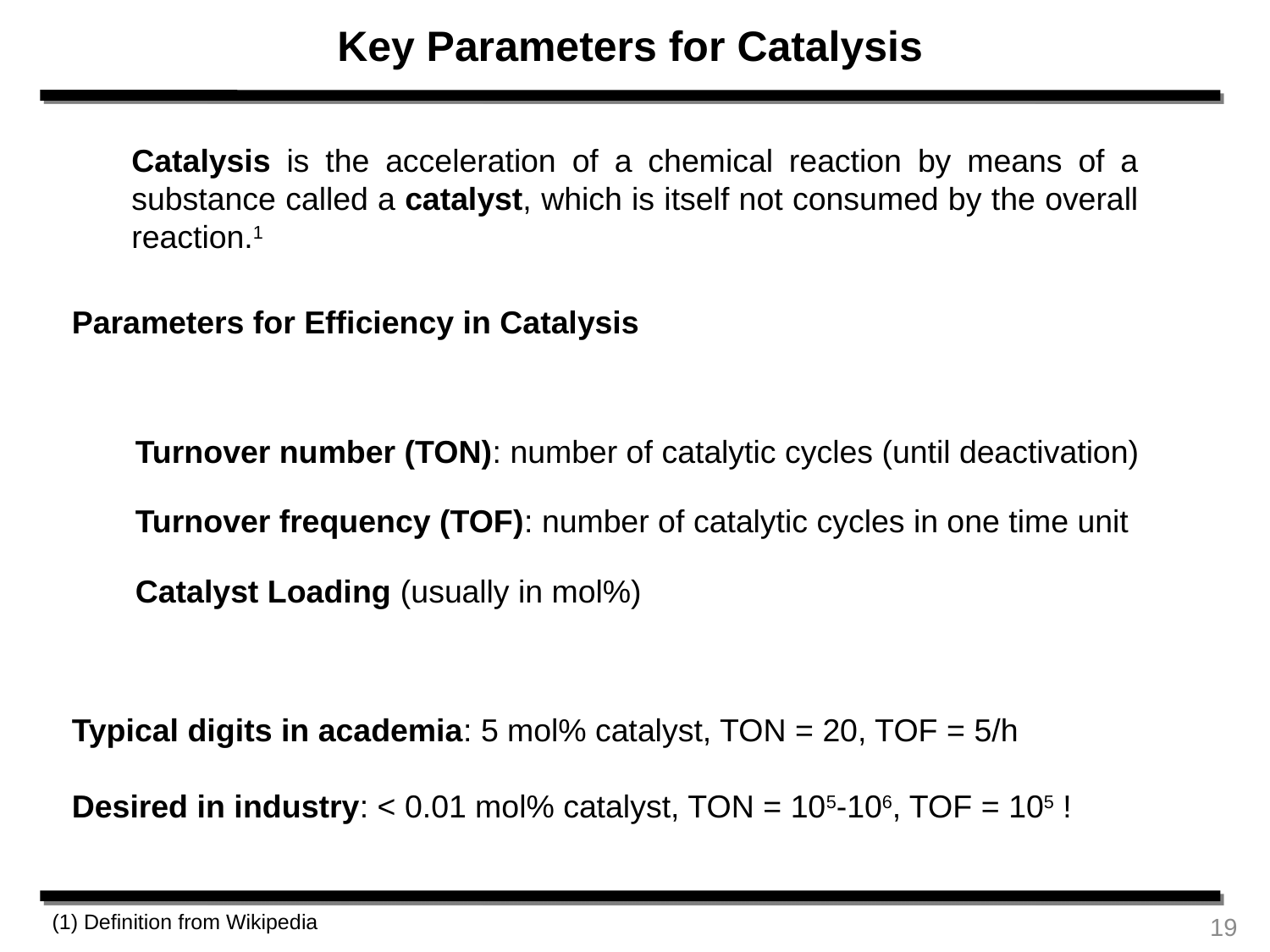

Key Parameters for Catalysis

Catalysis is the acceleration of a chemical reaction by means of a substance called a catalyst, which is itself not consumed by the overall reaction.1
Parameters for Efficiency in Catalysis

Turnover number (TON): number of catalytic cycles (until deactivation)
Turnover frequency (TOF): number of catalytic cycles in one time unit
Catalyst Loading (usually in mol%)

Typical digits in academia: 5 mol% catalyst, TON = 20, TOF = 5/h

Desired in industry: < 0.01 mol% catalyst, TON = 105-106, TOF = 105 !

19
(1) Definition from Wikipedia